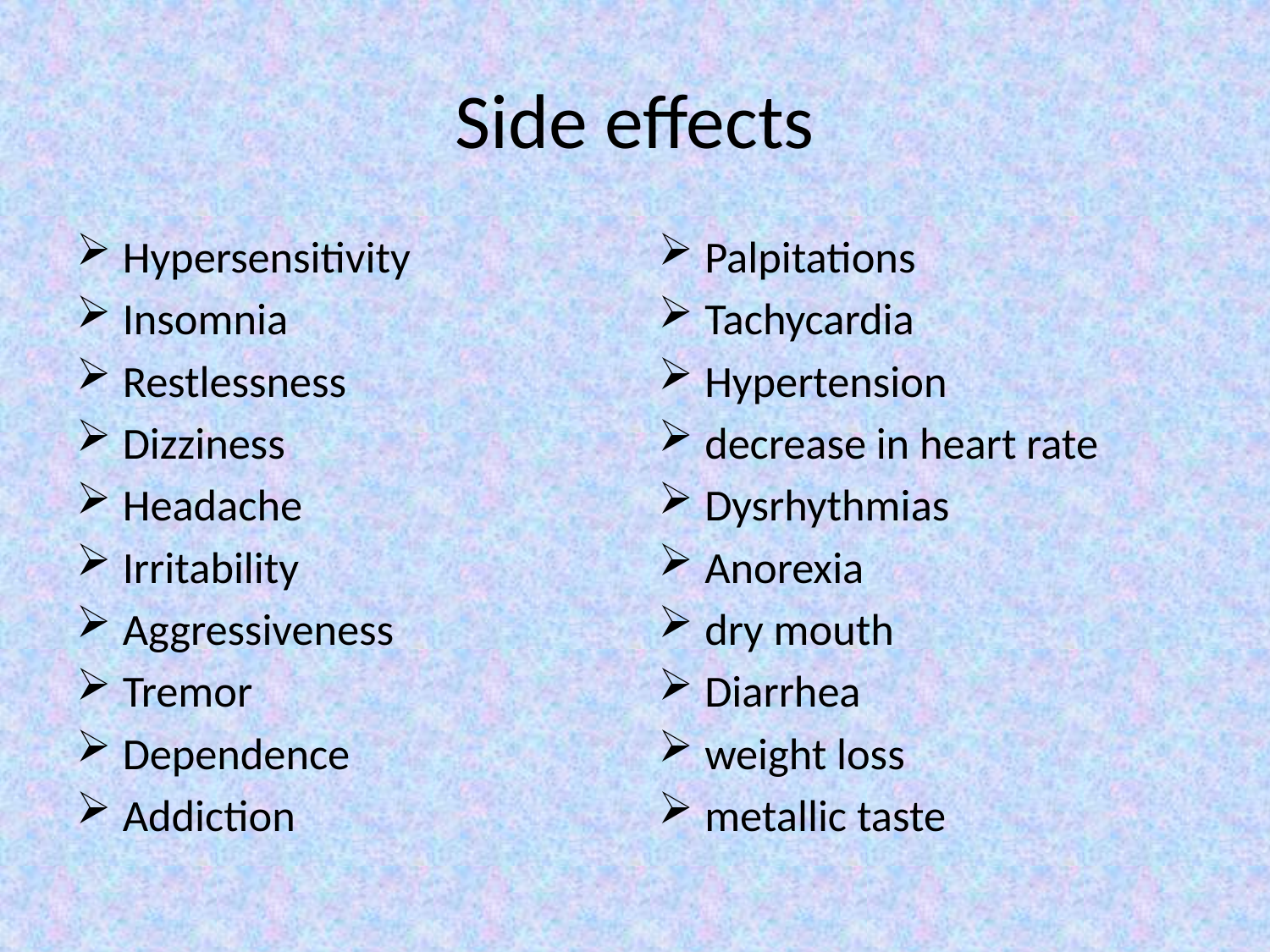

# Side effects
Hypersensitivity
Insomnia
Restlessness
Dizziness
Headache
Irritability
Aggressiveness
Tremor
Dependence
Addiction
Palpitations
Tachycardia
Hypertension
decrease in heart rate
Dysrhythmias
Anorexia
dry mouth
Diarrhea
weight loss
metallic taste